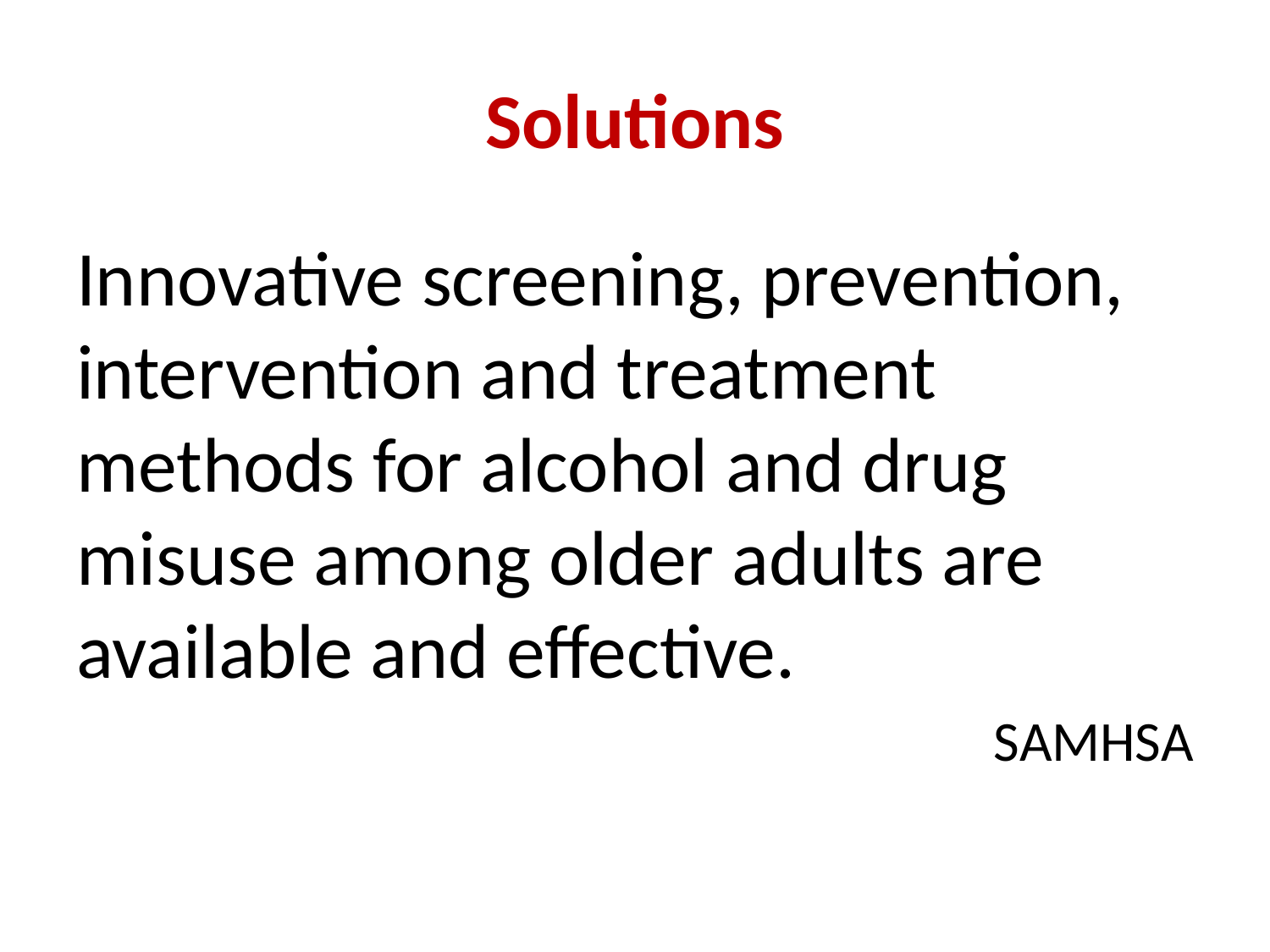

# Solutions
Innovative screening, prevention, intervention and treatment methods for alcohol and drug misuse among older adults are available and effective.
SAMHSA